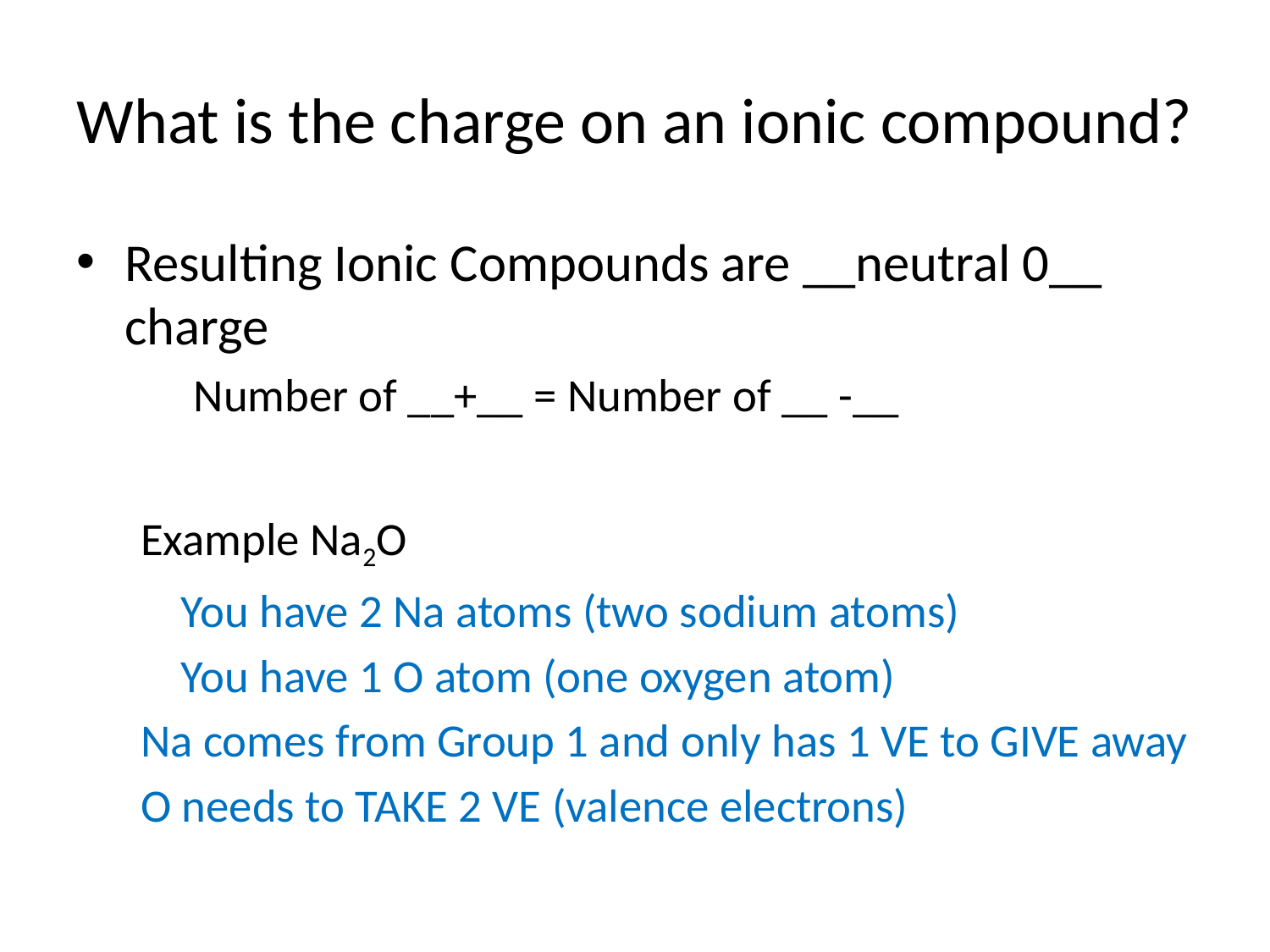

# What is the charge on an ionic compound?
Resulting Ionic Compounds are __neutral 0__ charge
     Number of __+__ = Number of __ -__

Example Na2O
			You have 2 Na atoms (two sodium atoms)
			You have 1 O atom (one oxygen atom)
Na comes from Group 1 and only has 1 VE to GIVE away
O needs to TAKE 2 VE (valence electrons)